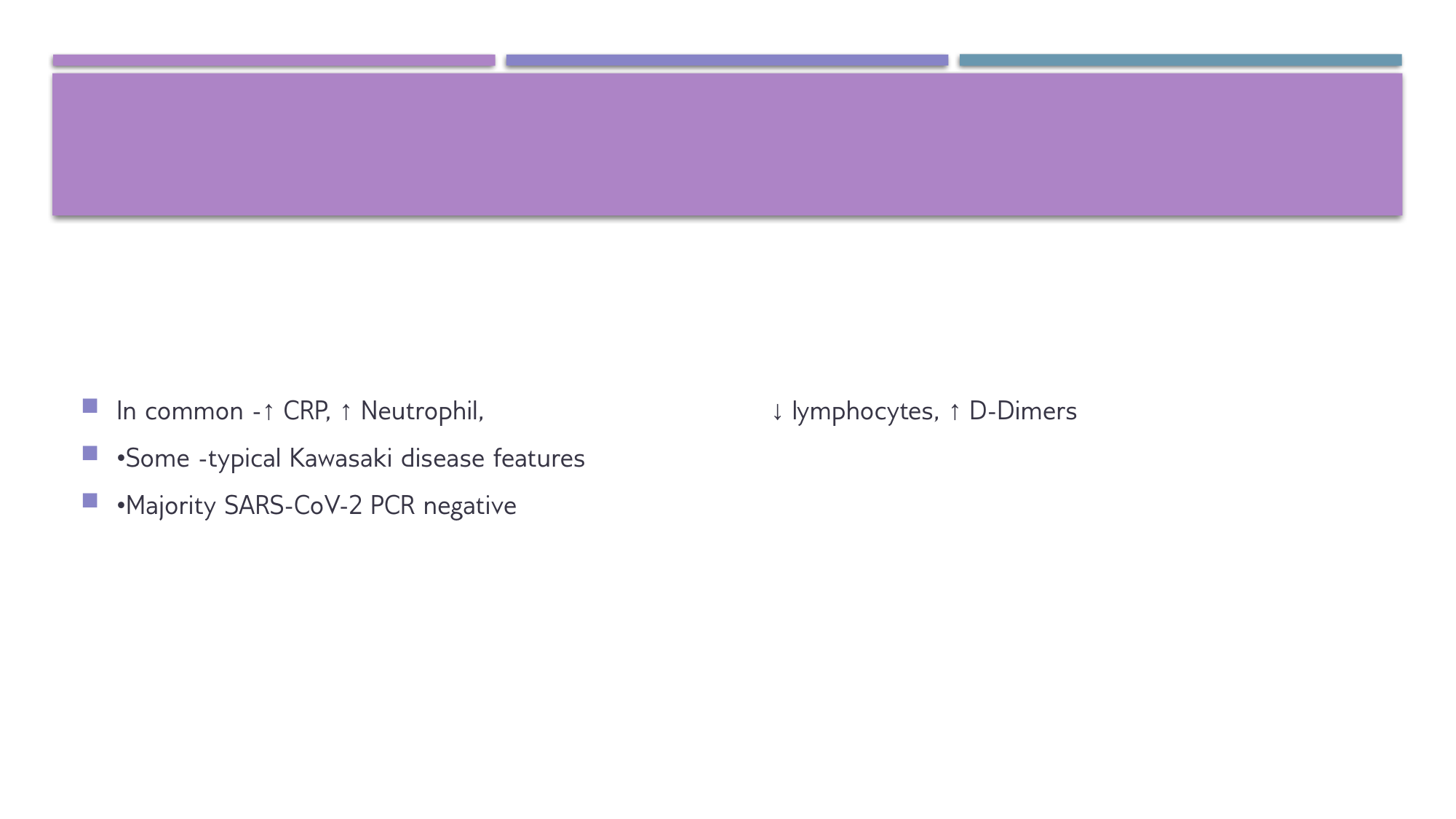

#
In common -↑ CRP, ↑ Neutrophil,                                   ↓ lymphocytes, ↑ D-Dimers
•Some -typical Kawasaki disease features
•Majority SARS-CoV-2 PCR negative